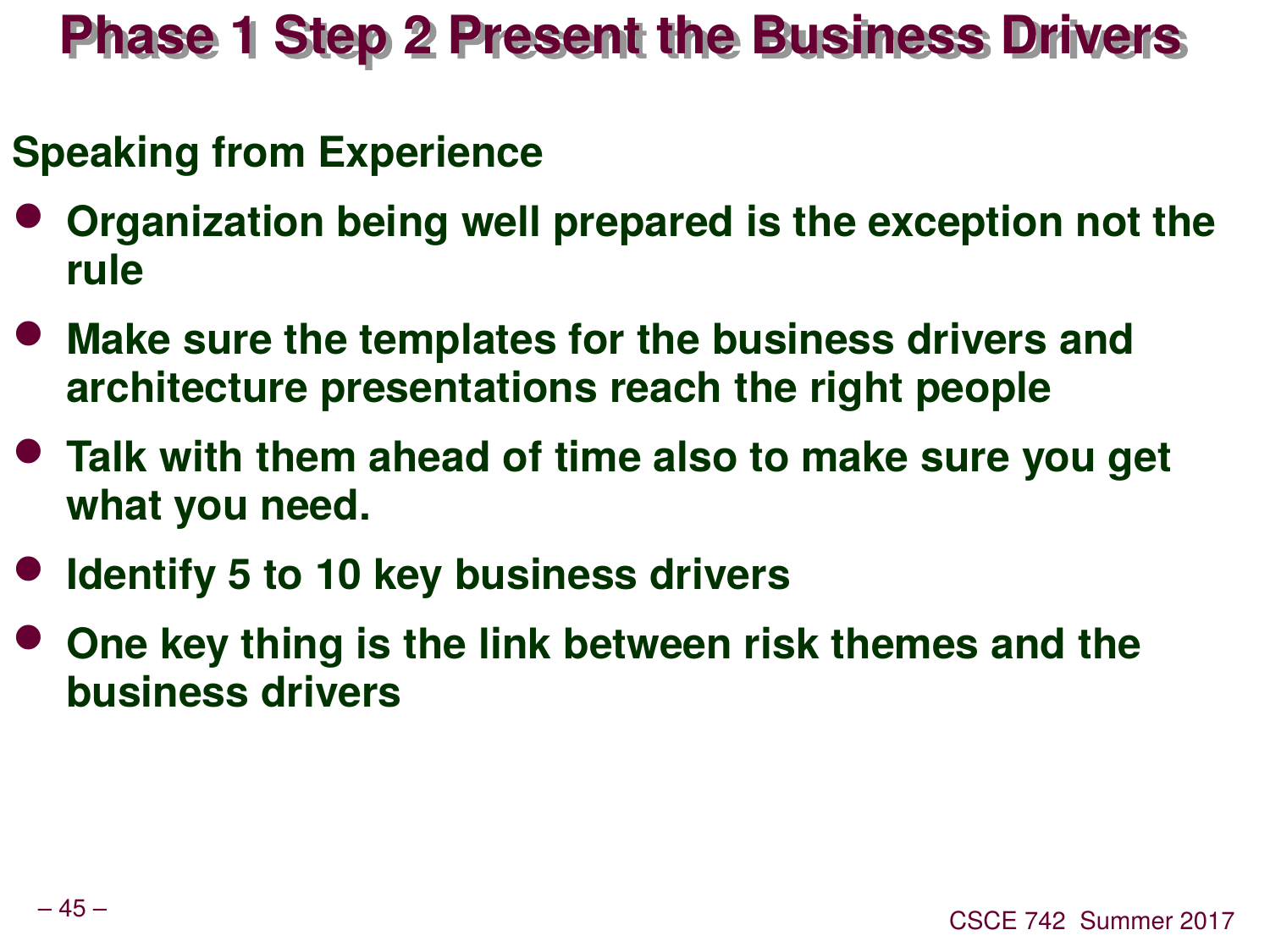

# Phase 1 Step 2 Present the Business Drivers

Speaking from Experience
Organization being well prepared is the exception not the rule
Make sure the templates for the business drivers and architecture presentations reach the right people
Talk with them ahead of time also to make sure you get what you need.
Identify 5 to 10 key business drivers
One key thing is the link between risk themes and the business drivers